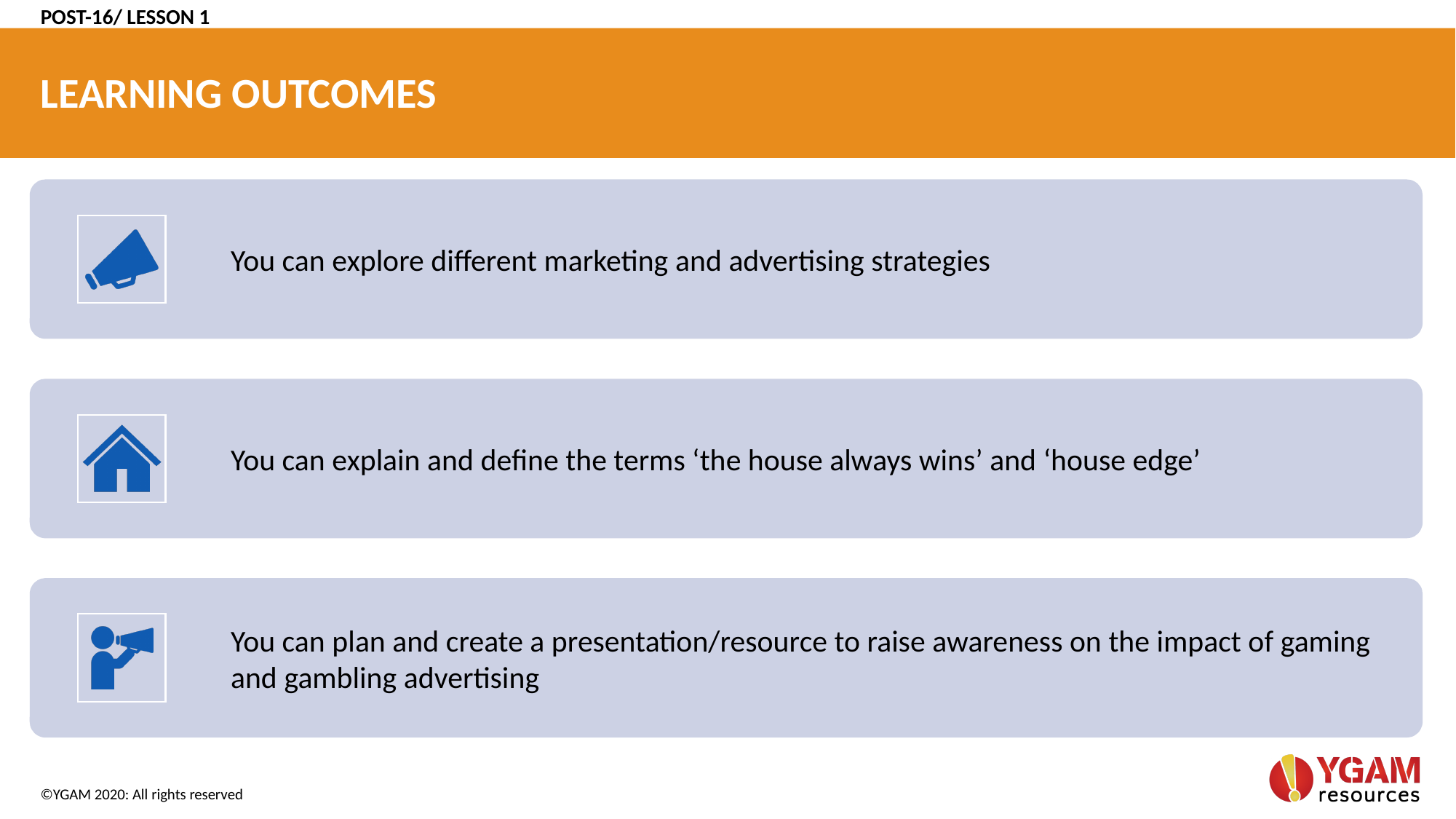

POST-16/ LESSON 1
# LEARNING OUTCOMES
You can explore different marketing and advertising strategies
You can explain and define the terms ‘the house always wins’ and ‘house edge’
You can plan and create a presentation/resource to raise awareness on the impact of gaming and gambling advertising